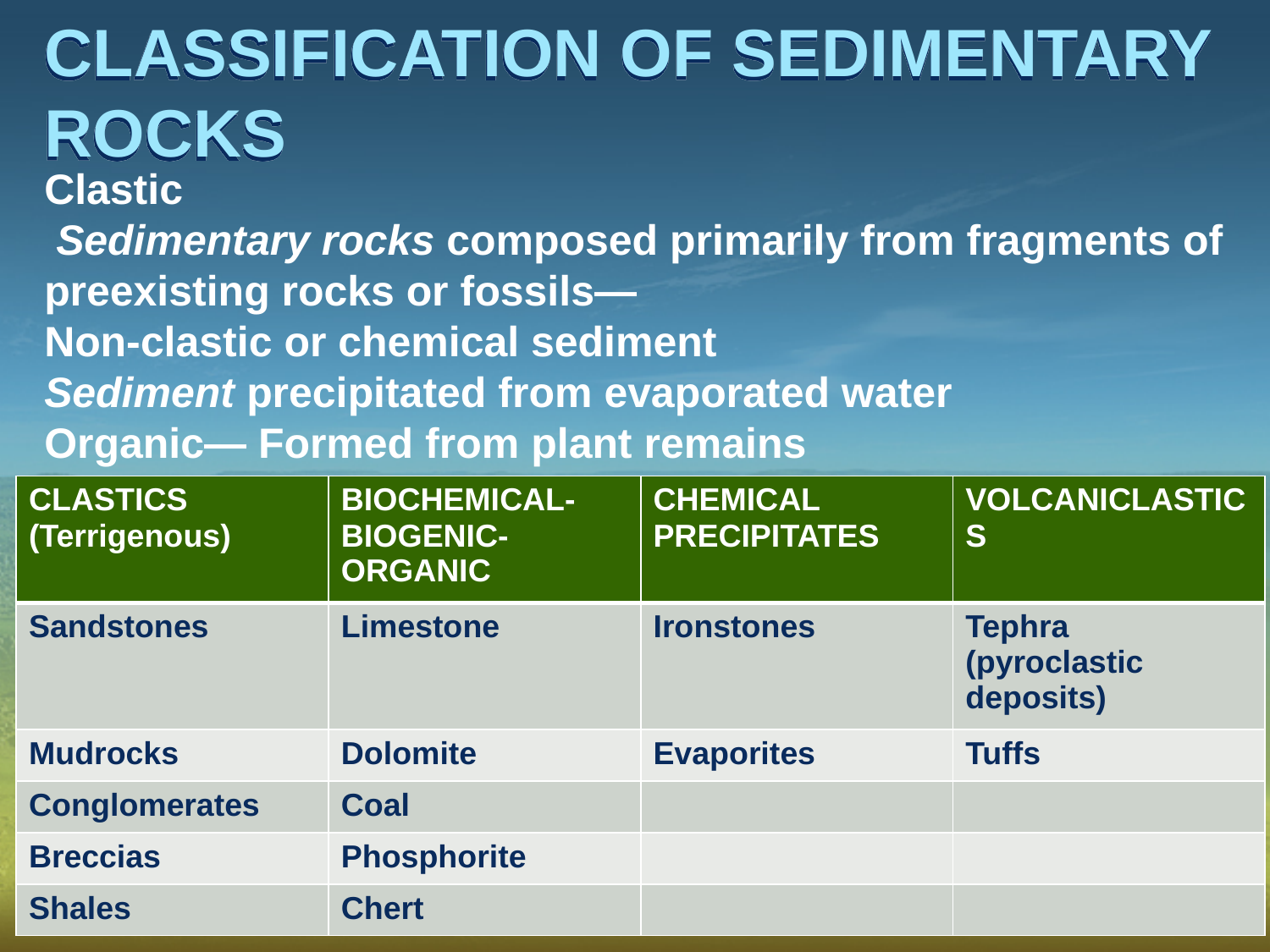

# CLASSIFICATION OF SEDIMENTARY ROCKS
Clastic
 Sedimentary rocks composed primarily from fragments of preexisting rocks or fossils—
Non-clastic or chemical sediment
Sediment precipitated from evaporated water
Organic— Formed from plant remains
| CLASTICS (Terrigenous) | BIOCHEMICAL-BIOGENIC-ORGANIC | CHEMICAL PRECIPITATES | VOLCANICLASTICS |
| --- | --- | --- | --- |
| Sandstones | Limestone | Ironstones | Tephra (pyroclastic deposits) |
| Mudrocks | Dolomite | Evaporites | Tuffs |
| Conglomerates | Coal |  |  |
| Breccias | Phosphorite |  |  |
| Shales | Chert |  |  |